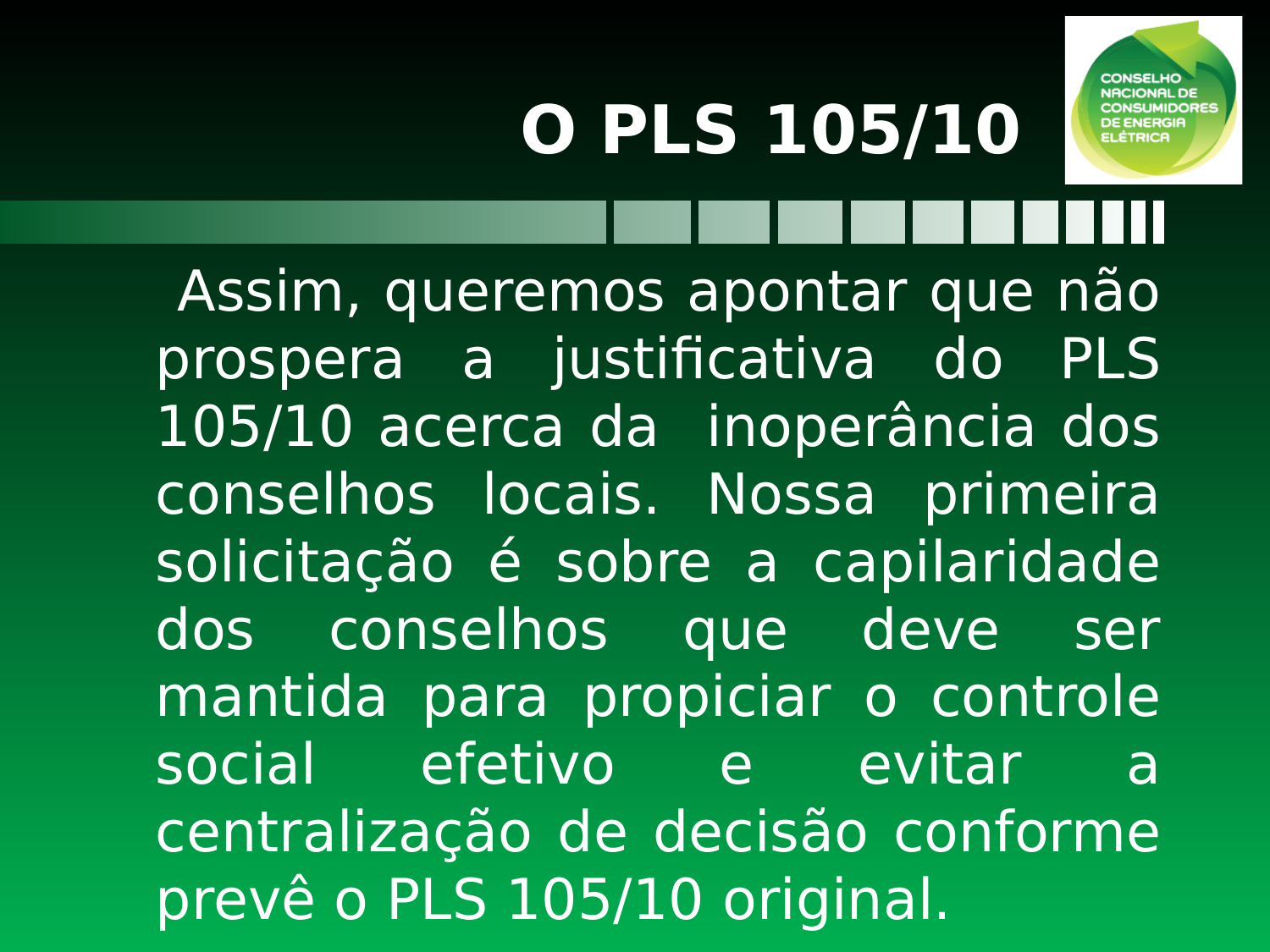

# O PLS 105/10

    Assim, queremos apontar que não prospera a justificativa do PLS 105/10 acerca da  inoperância dos conselhos locais. Nossa primeira solicitação é sobre a capilaridade dos conselhos que deve ser mantida para propiciar o controle social efetivo e evitar a centralização de decisão conforme prevê o PLS 105/10 original.